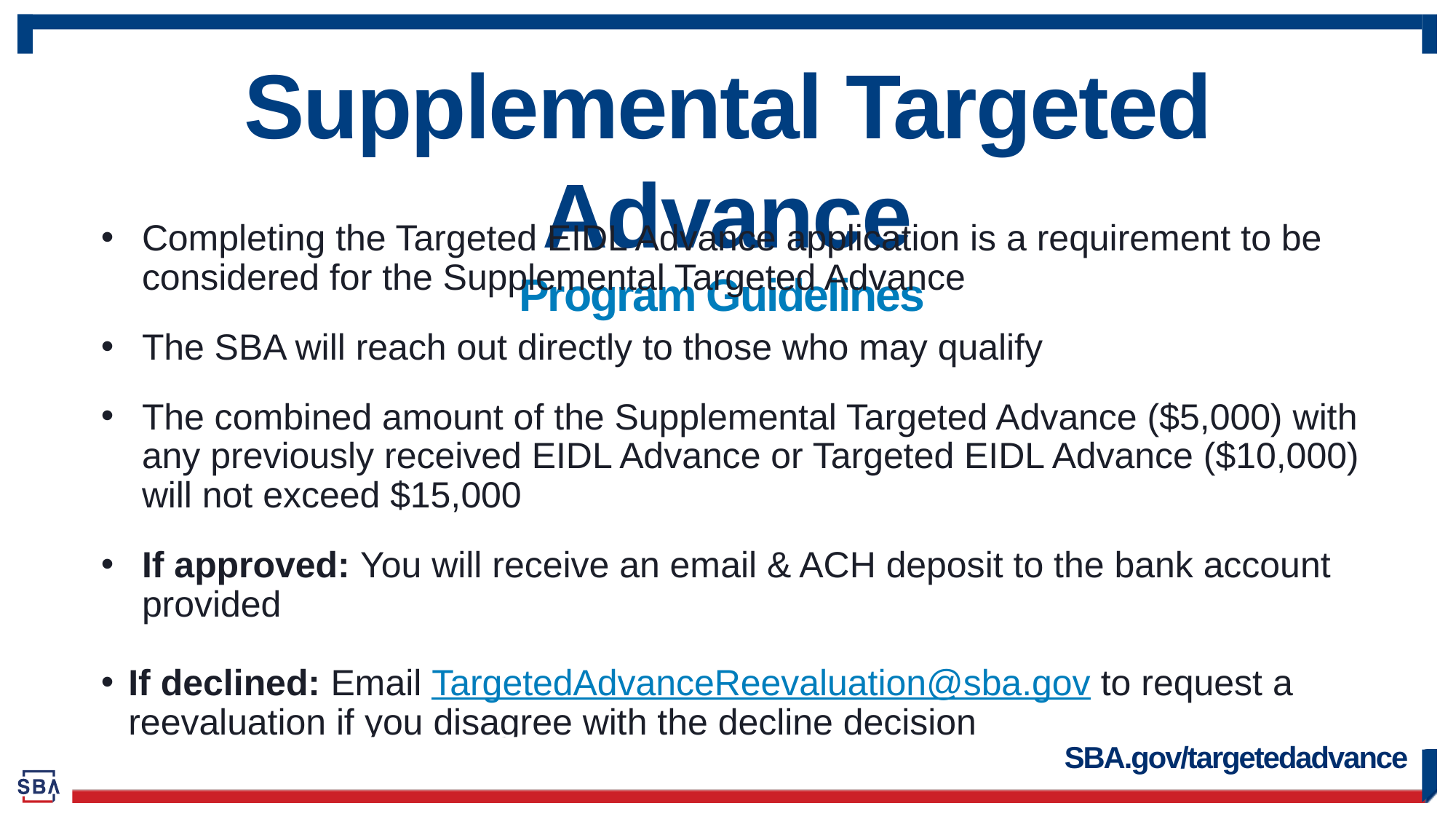

# Supplemental Targeted Advance Program Guidelines
Completing the Targeted EIDL Advance application is a requirement to be considered for the Supplemental Targeted Advance
The SBA will reach out directly to those who may qualify
The combined amount of the Supplemental Targeted Advance ($5,000) with any previously received EIDL Advance or Targeted EIDL Advance ($10,000) will not exceed $15,000
If approved: You will receive an email & ACH deposit to the bank account provided

If declined: Email TargetedAdvanceReevaluation@sba.gov to request a reevaluation if you disagree with the decline decision

SBA.gov/targetedadvance